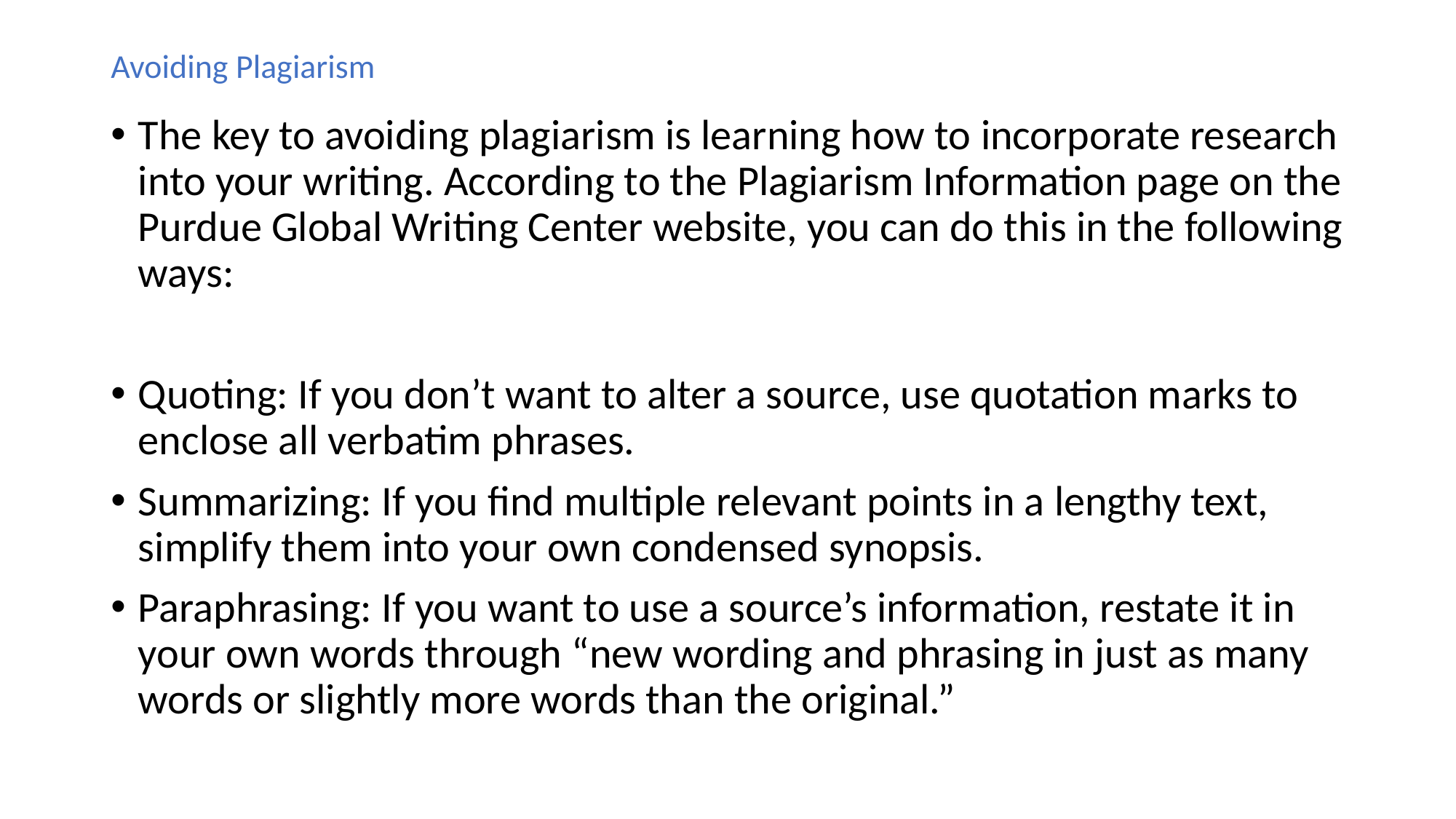

# Avoiding Plagiarism
The key to avoiding plagiarism is learning how to incorporate research into your writing. According to the Plagiarism Information page on the Purdue Global Writing Center website, you can do this in the following ways:

Quoting: If you don’t want to alter a source, use quotation marks to enclose all verbatim phrases.
Summarizing: If you find multiple relevant points in a lengthy text, simplify them into your own condensed synopsis.
Paraphrasing: If you want to use a source’s information, restate it in your own words through “new wording and phrasing in just as many words or slightly more words than the original.”